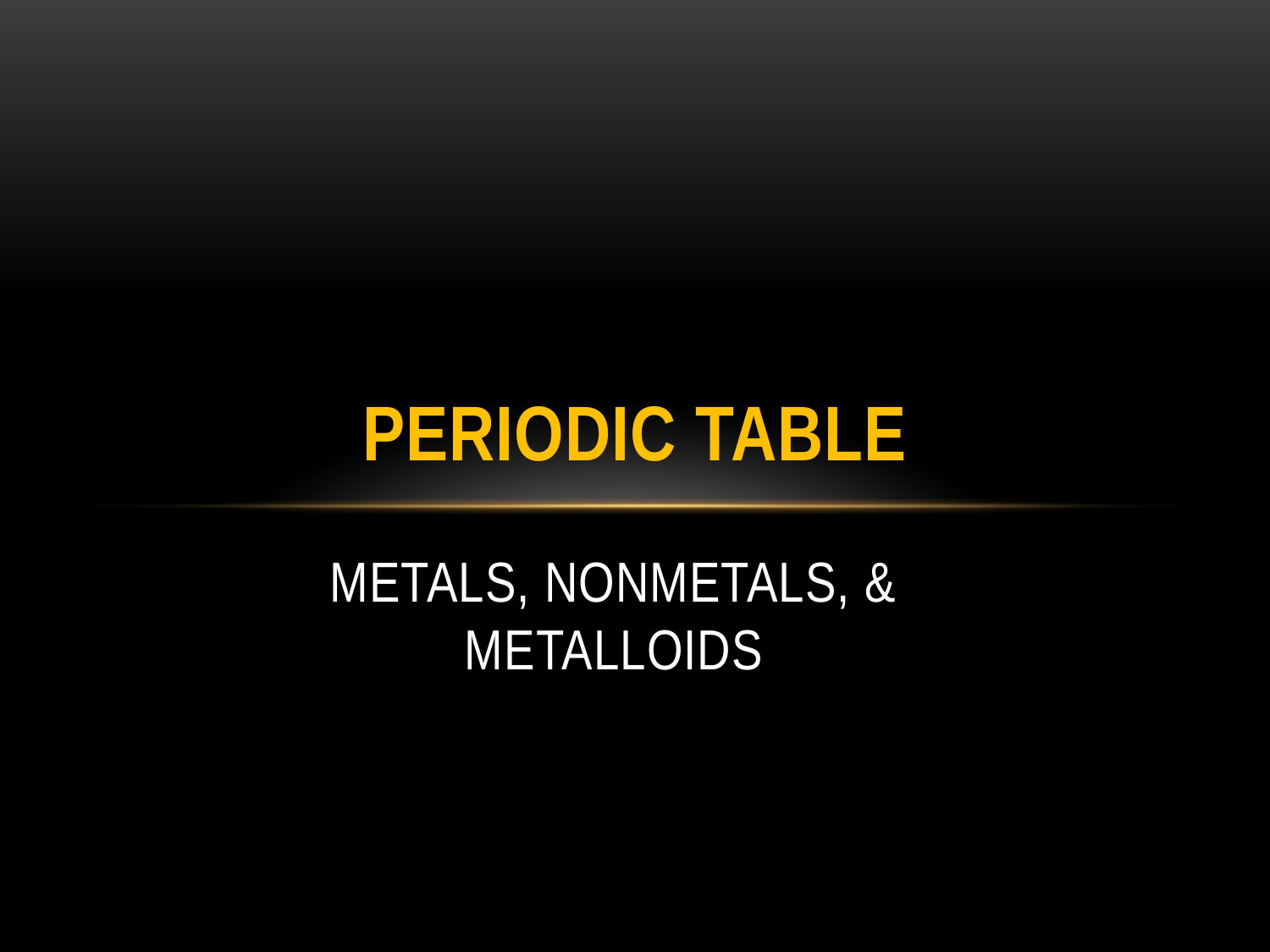

# Periodic Table
Metals, Nonmetals, & Metalloids